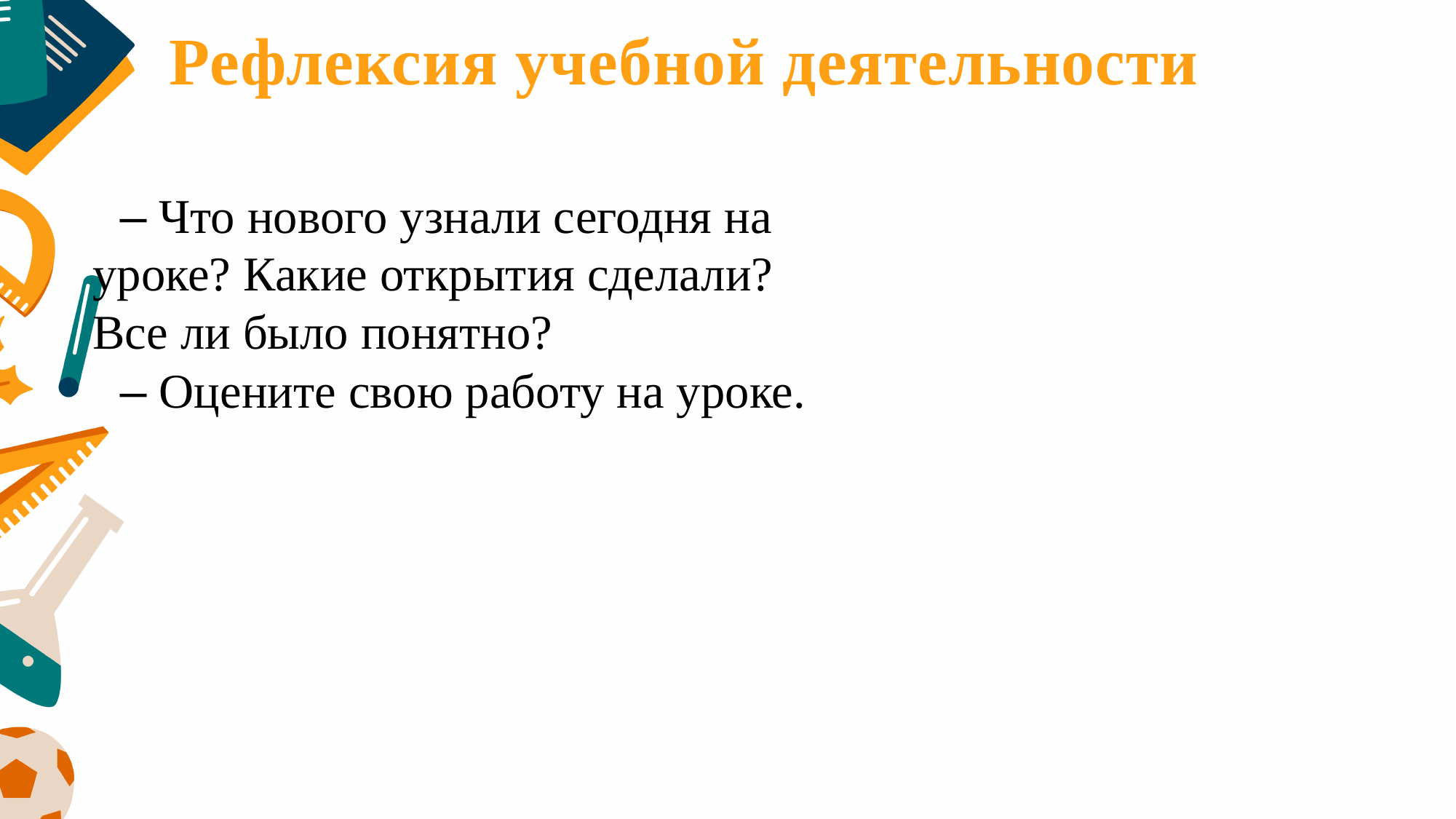

# Рефлексия учебной деятельности

– Что нового узнали сегодня на уроке? Какие открытия сделали? Все ли было понятно?
– Оцените свою работу на уроке.